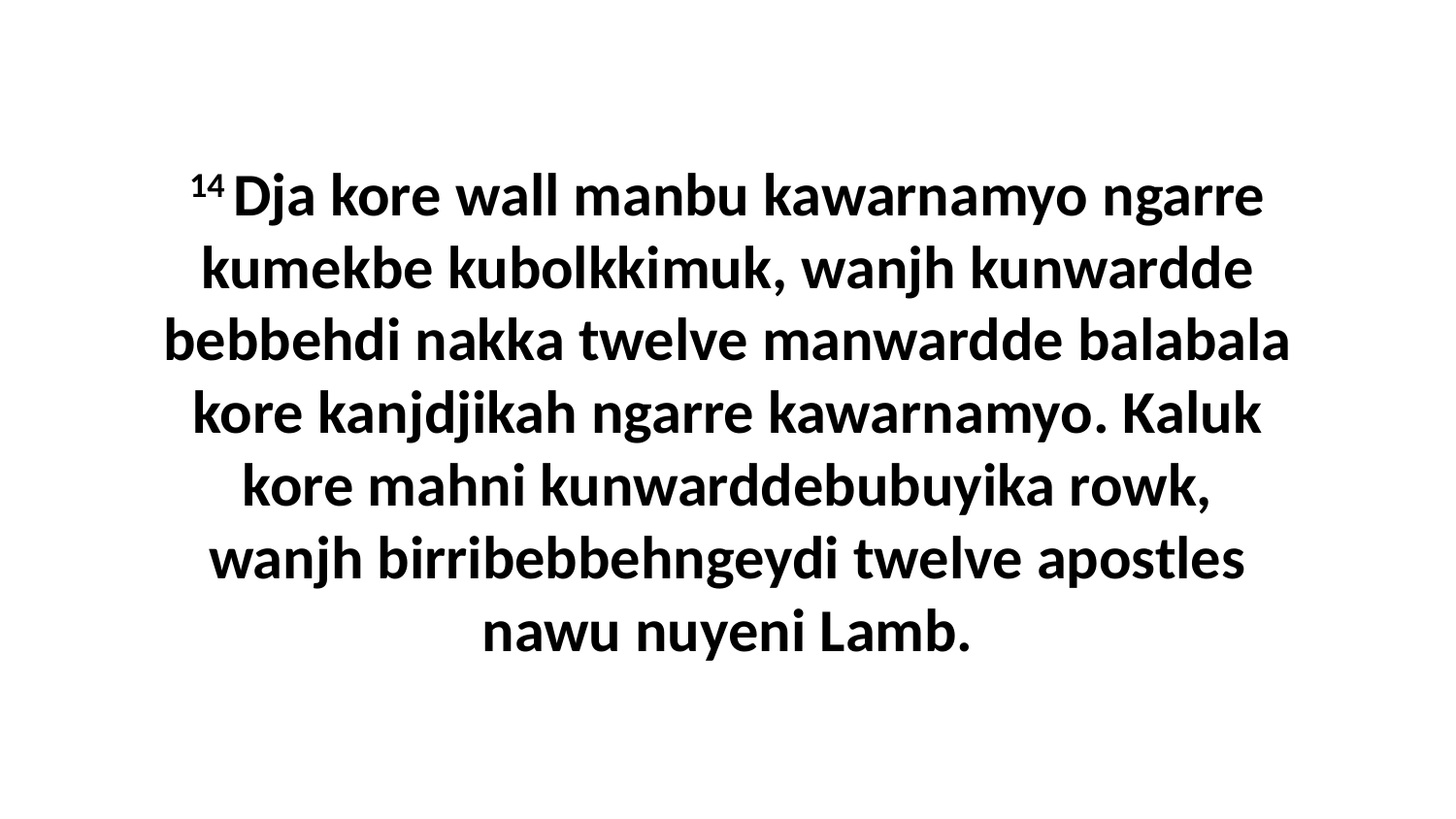

14 Dja kore wall manbu kawarnamyo ngarre kumekbe kubolkkimuk, wanjh kunwardde bebbehdi nakka twelve manwardde balabala kore kanjdjikah ngarre kawarnamyo. Kaluk kore mahni kunwarddebubuyika rowk, wanjh birribebbehngeydi twelve apostles nawu nuyeni Lamb.